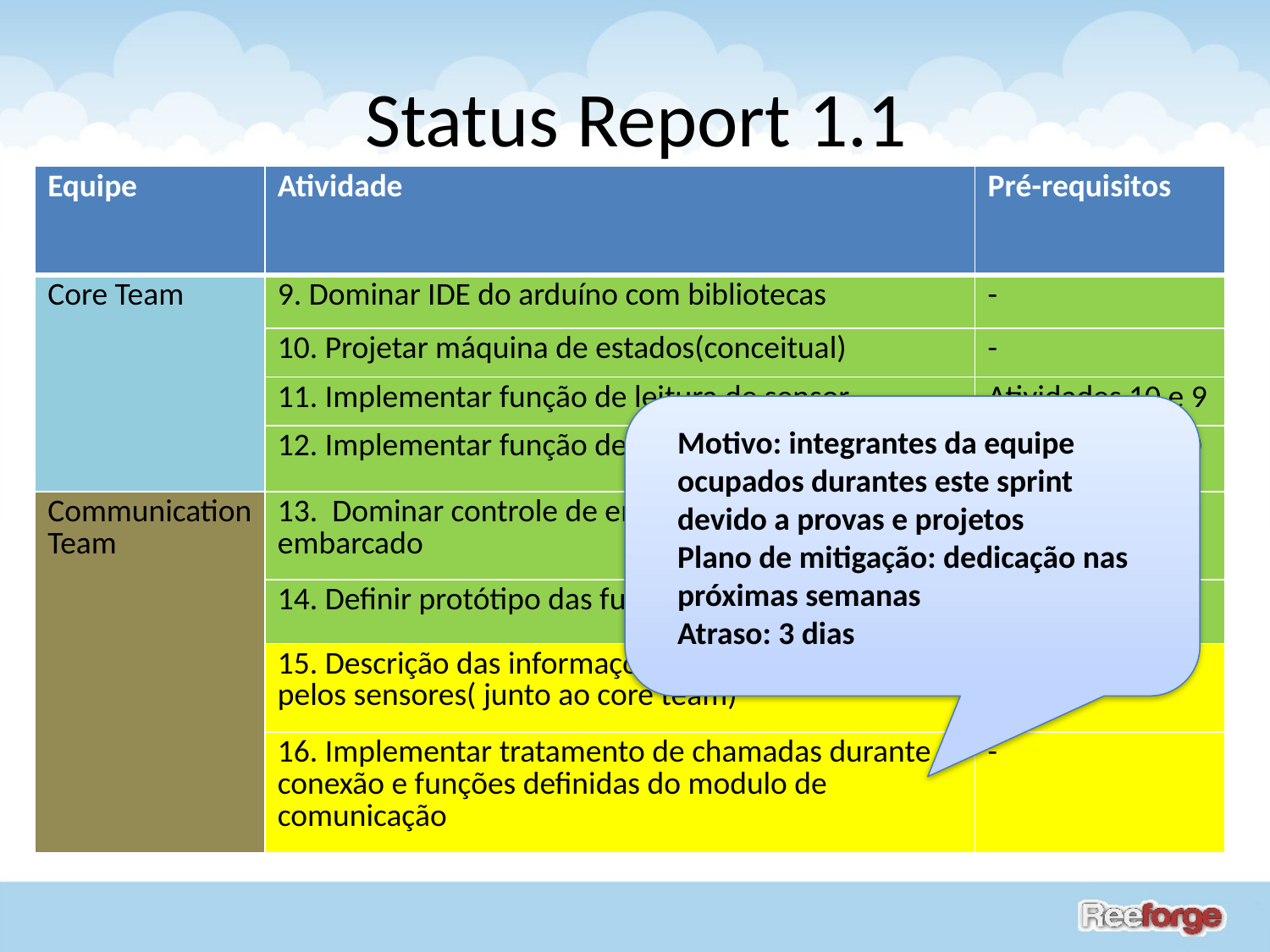

# Status Report 1.1
| Equipe | Atividade | Pré-requisitos |
| --- | --- | --- |
| Core Team | 9. Dominar IDE do arduíno com bibliotecas | - |
|  | 10. Projetar máquina de estados(conceitual) | - |
|  | 11. Implementar função de leitura de sensor | Atividades 10 e 9 |
|  | 12. Implementar função de tratamento de entrada | Atividade 9 e 10 |
| Communication Team | 13. Dominar controle de energia GSM sistema embarcado | - |
|  | 14. Definir protótipo das funções externas | - |
|  | 15. Descrição das informações a serem enviadas pelos sensores( junto ao core team) | Atividade 15 |
|  | 16. Implementar tratamento de chamadas durante conexão e funções definidas do modulo de comunicação | - |

Motivo: integrantes da equipe ocupados durantes este sprint devido a provas e projetos
Plano de mitigação: dedicação nas próximas semanas
Atraso: 3 dias